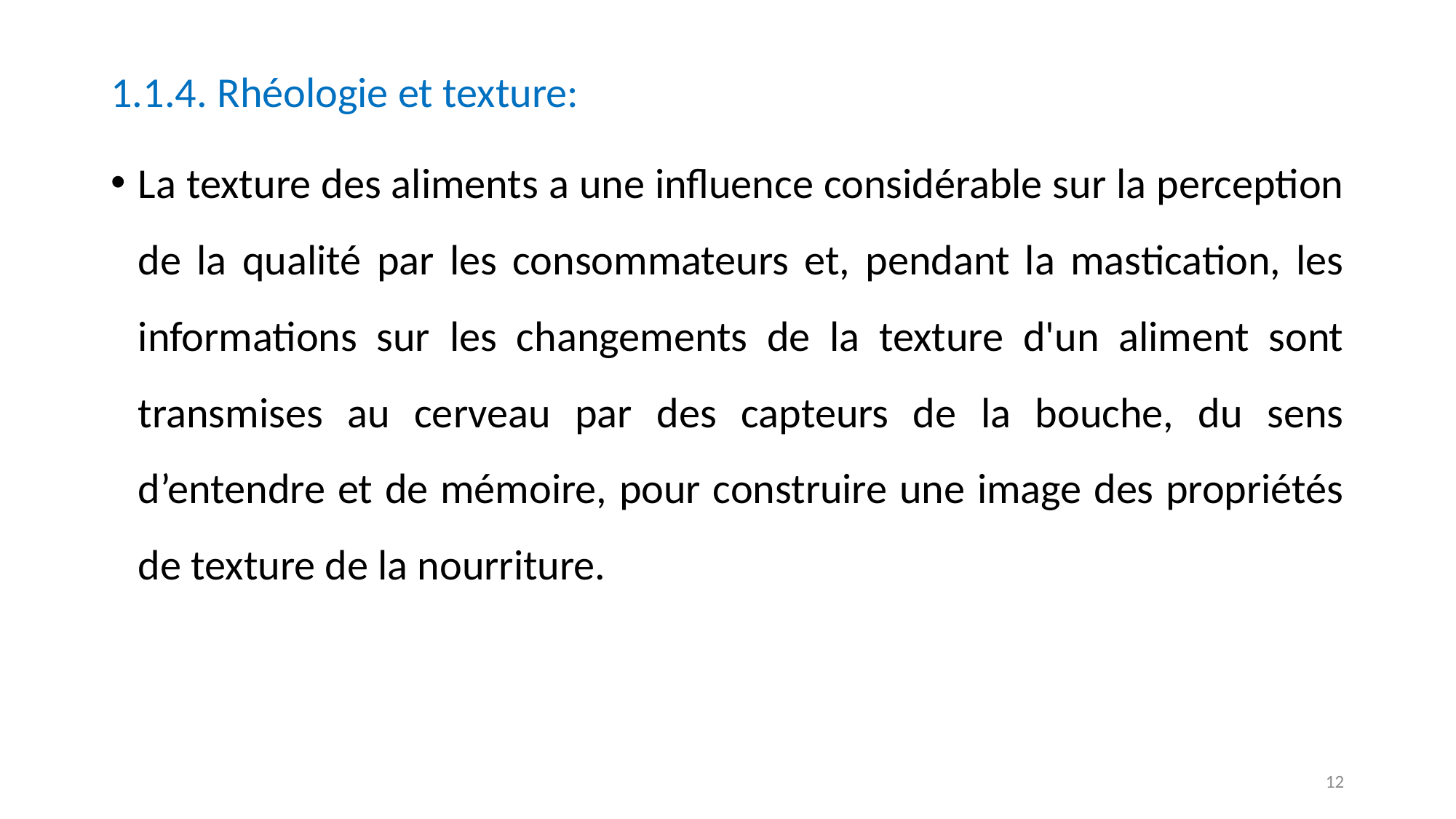

1.1.4. Rhéologie et texture:
La texture des aliments a une influence considérable sur la perception de la qualité par les consommateurs et, pendant la mastication, les informations sur les changements de la texture d'un aliment sont transmises au cerveau par des capteurs de la bouche, du sens d’entendre et de mémoire, pour construire une image des propriétés de texture de la nourriture.
12